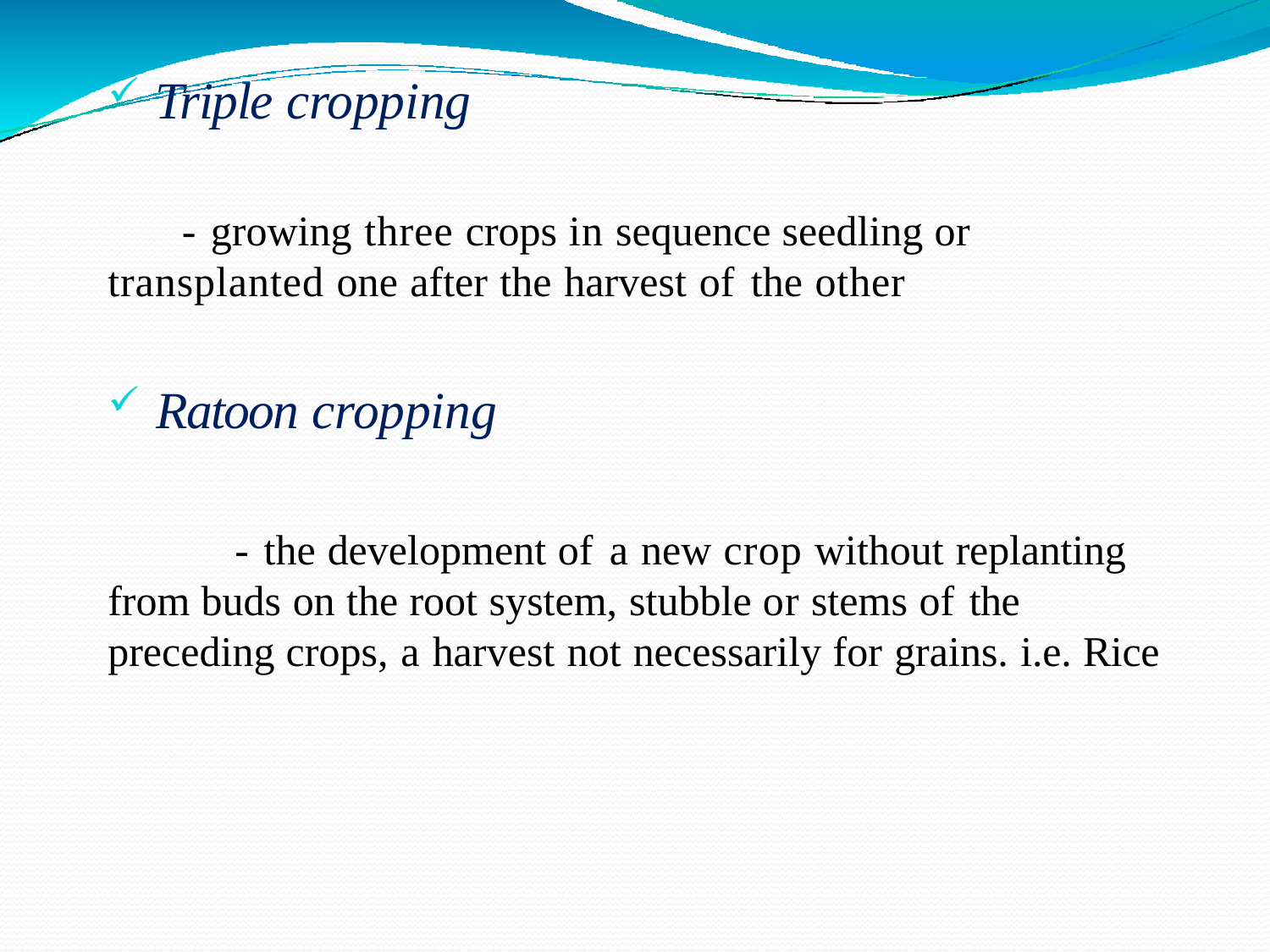

Triple cropping

- growing three crops in sequence seedling or transplanted one after the harvest of the other

Ratoon cropping

- the development of a new crop without replanting from buds on the root system, stubble or stems of the preceding crops, a harvest not necessarily for grains. i.e. Rice